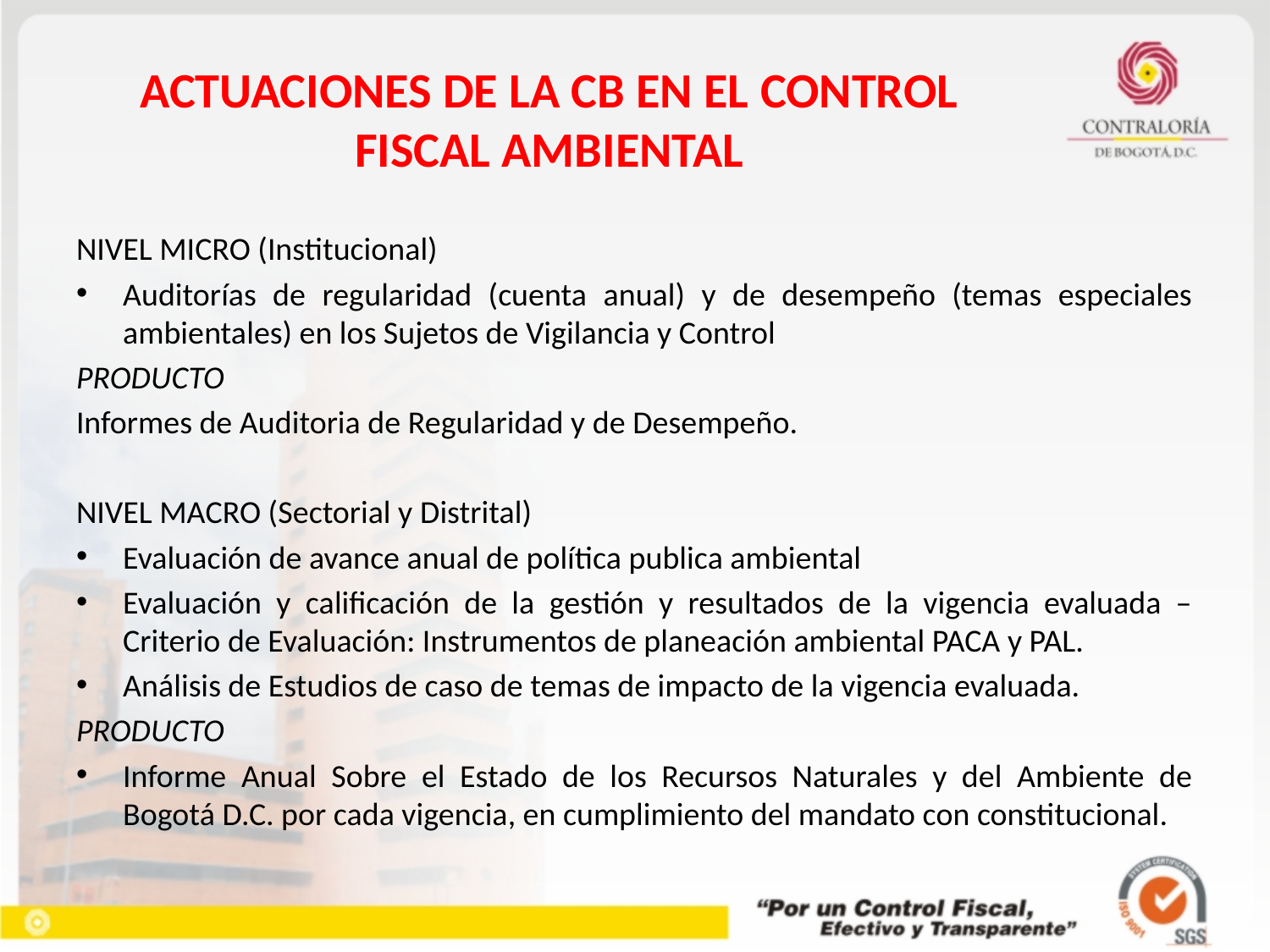

# ACTUACIONES DE LA CB EN EL CONTROL FISCAL AMBIENTAL
NIVEL MICRO (Institucional)
Auditorías de regularidad (cuenta anual) y de desempeño (temas especiales ambientales) en los Sujetos de Vigilancia y Control
PRODUCTO
Informes de Auditoria de Regularidad y de Desempeño.

NIVEL MACRO (Sectorial y Distrital)
Evaluación de avance anual de política publica ambiental
Evaluación y calificación de la gestión y resultados de la vigencia evaluada – Criterio de Evaluación: Instrumentos de planeación ambiental PACA y PAL.
Análisis de Estudios de caso de temas de impacto de la vigencia evaluada.
PRODUCTO
Informe Anual Sobre el Estado de los Recursos Naturales y del Ambiente de Bogotá D.C. por cada vigencia, en cumplimiento del mandato con constitucional.